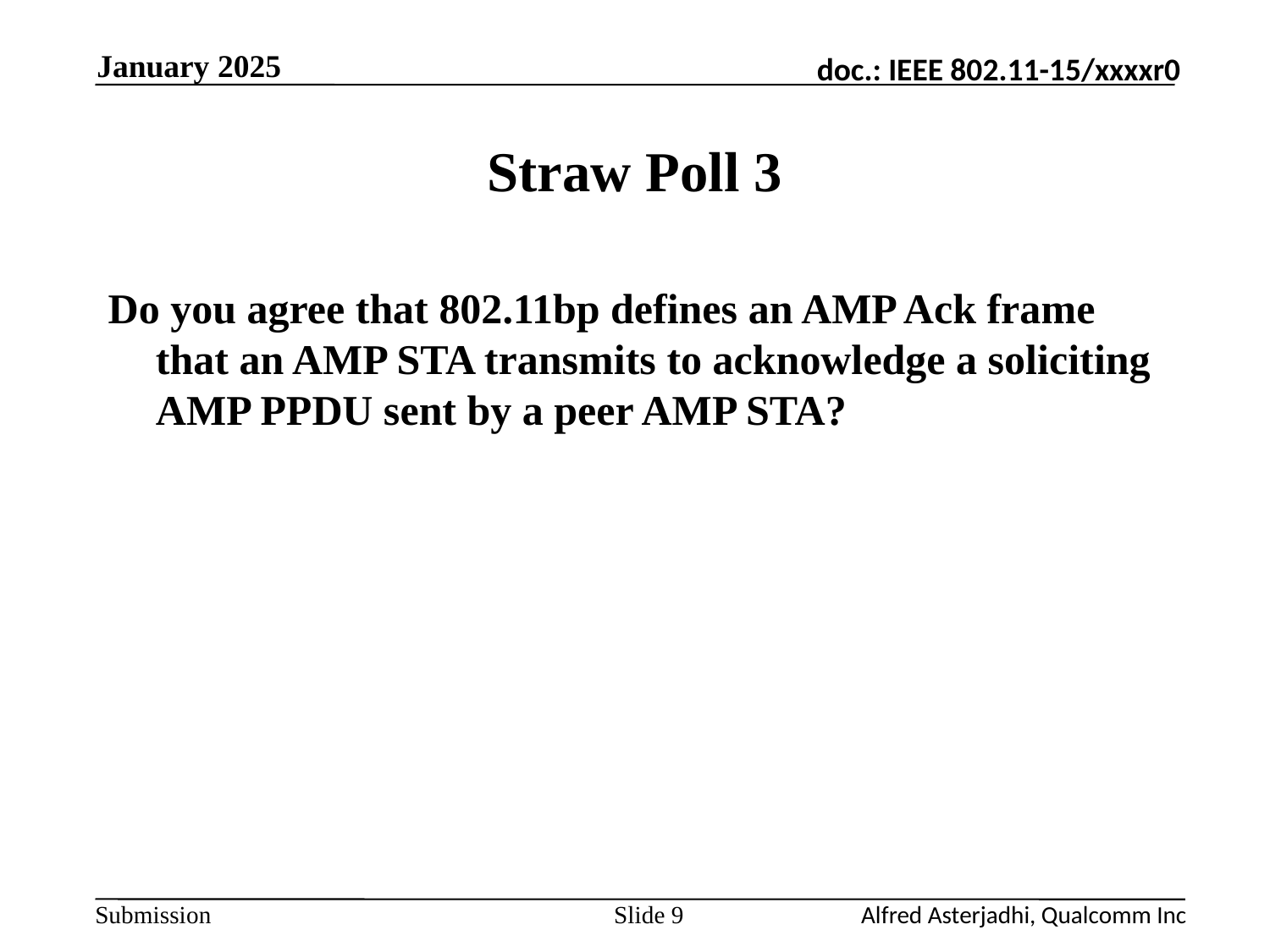

January 2025
# Straw Poll 3
Do you agree that 802.11bp defines an AMP Ack frame that an AMP STA transmits to acknowledge a soliciting AMP PPDU sent by a peer AMP STA?
Slide 9
Alfred Asterjadhi, Qualcomm Inc